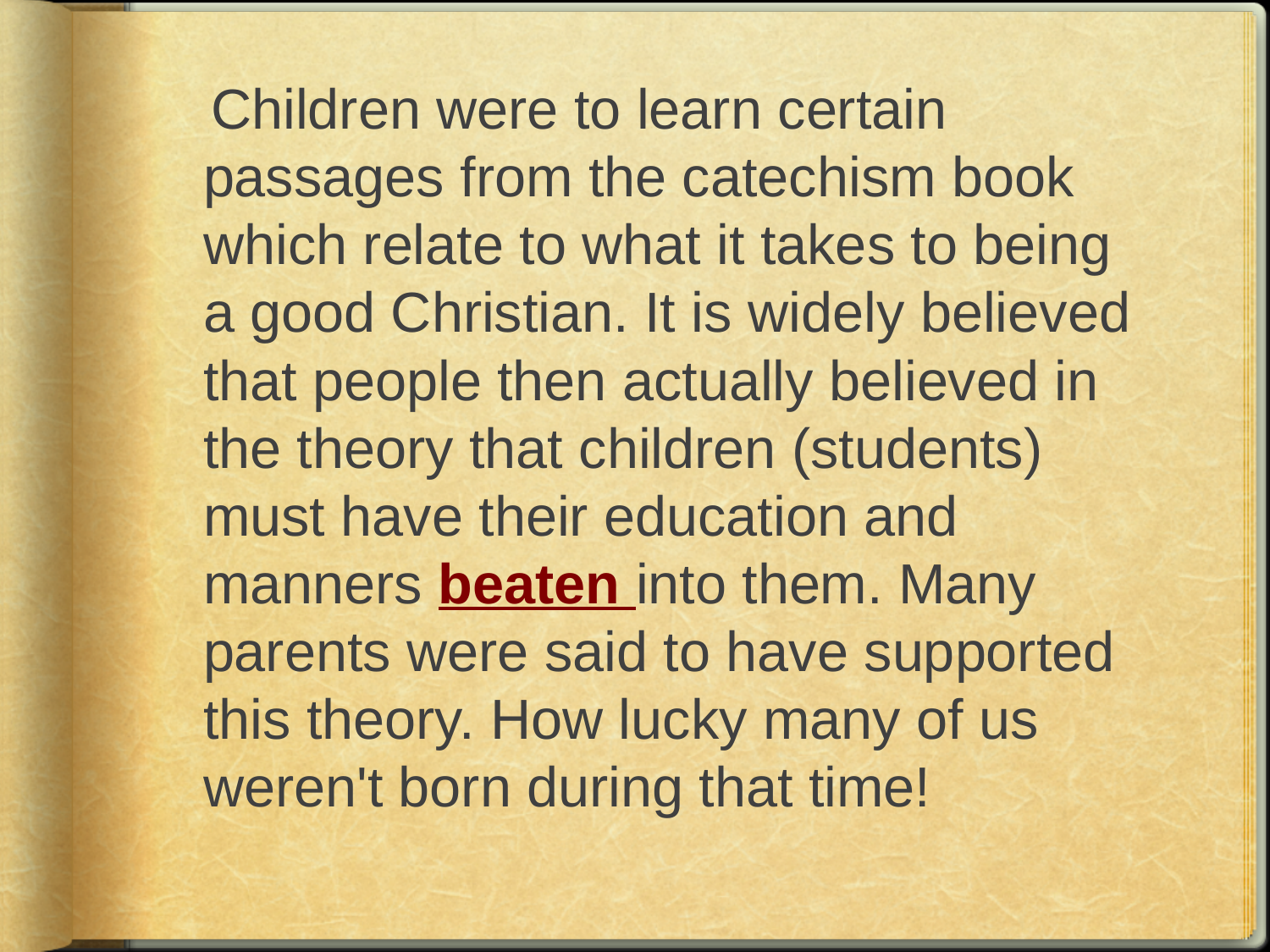

Children were to learn certain passages from the catechism book which relate to what it takes to being a good Christian. It is widely believed that people then actually believed in the theory that children (students) must have their education and manners beaten into them. Many parents were said to have supported this theory. How lucky many of us weren't born during that time!